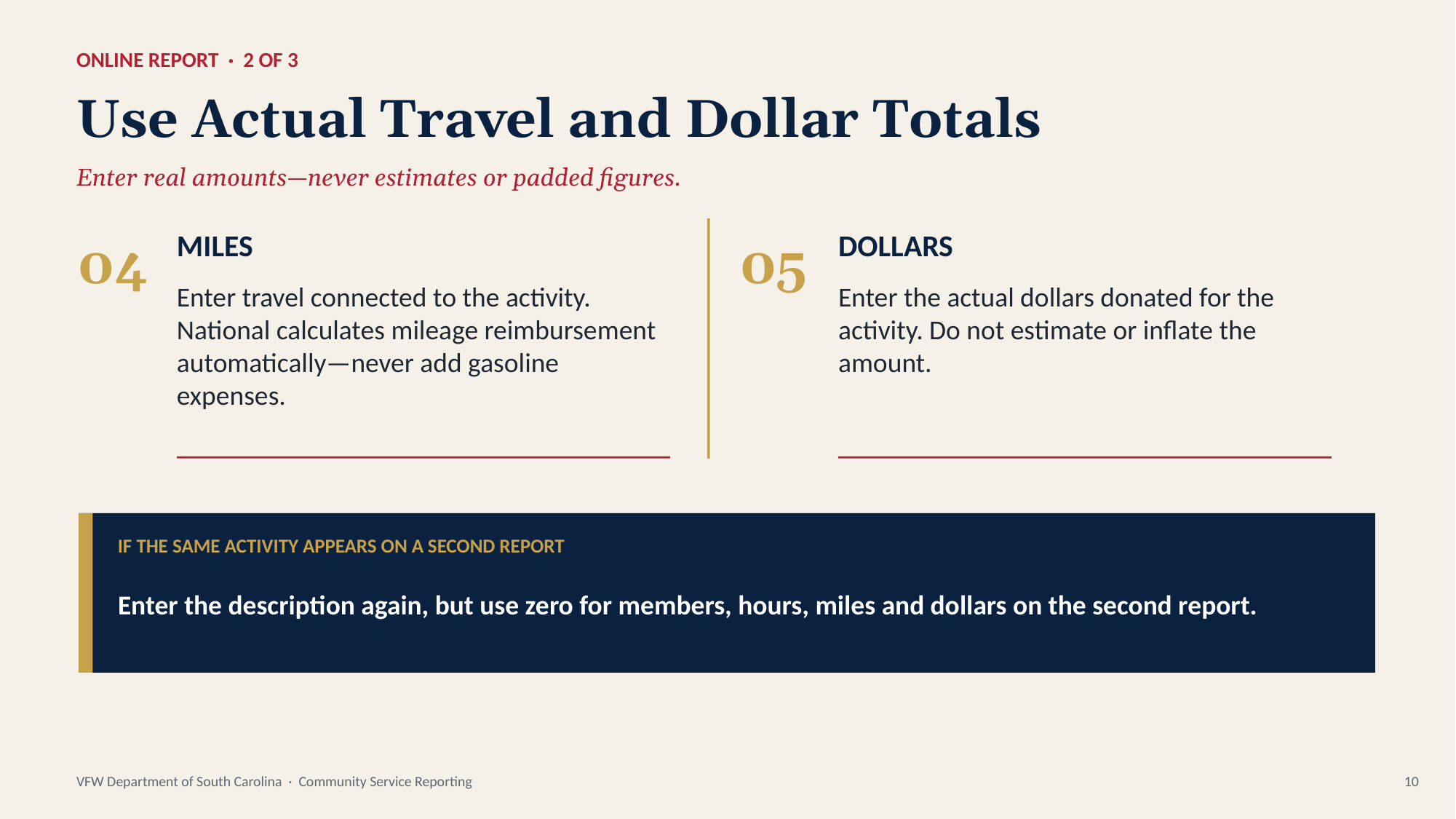

ONLINE REPORT  ·  2 OF 3
Use Actual Travel and Dollar Totals
Enter real amounts—never estimates or padded figures.
MILES

DOLLARS
04
05
Enter travel connected to the activity. National calculates mileage reimbursement automatically—never add gasoline expenses.
Enter the actual dollars donated for the activity. Do not estimate or inflate the amount.

IF THE SAME ACTIVITY APPEARS ON A SECOND REPORT
Enter the description again, but use zero for members, hours, miles and dollars on the second report.
VFW Department of South Carolina  ·  Community Service Reporting
10